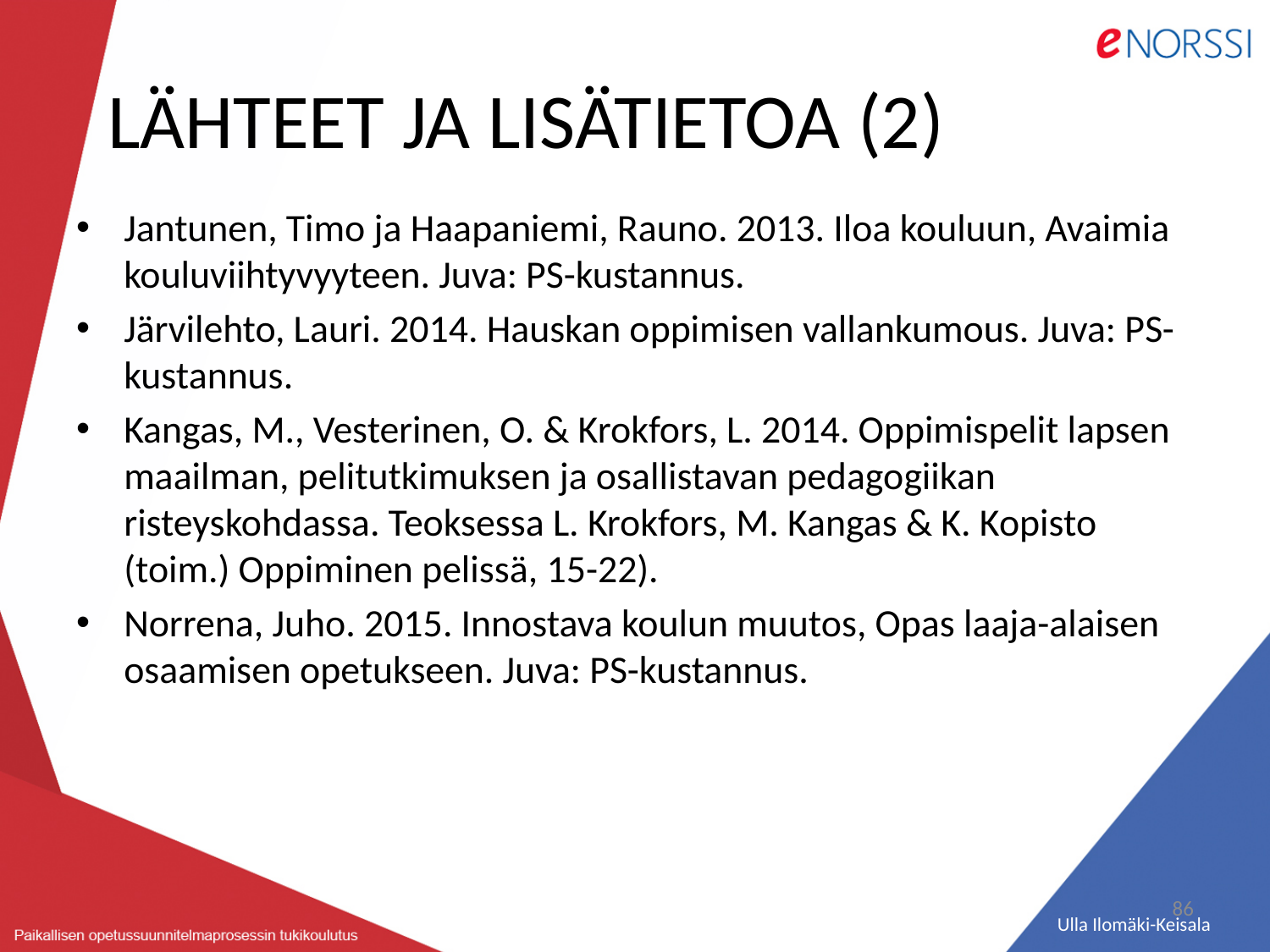

# LÄHTEET JA LISÄTIETOA (2)
Jantunen, Timo ja Haapaniemi, Rauno. 2013. Iloa kouluun, Avaimia kouluviihtyvyyteen. Juva: PS-kustannus.
Järvilehto, Lauri. 2014. Hauskan oppimisen vallankumous. Juva: PS-kustannus.
Kangas, M., Vesterinen, O. & Krokfors, L. 2014. Oppimispelit lapsen maailman, pelitutkimuksen ja osallistavan pedagogiikan risteyskohdassa. Teoksessa L. Krokfors, M. Kangas & K. Kopisto (toim.) Oppiminen pelissä, 15-22).
Norrena, Juho. 2015. Innostava koulun muutos, Opas laaja-alaisen osaamisen opetukseen. Juva: PS-kustannus.

86
Ulla Ilomäki-Keisala